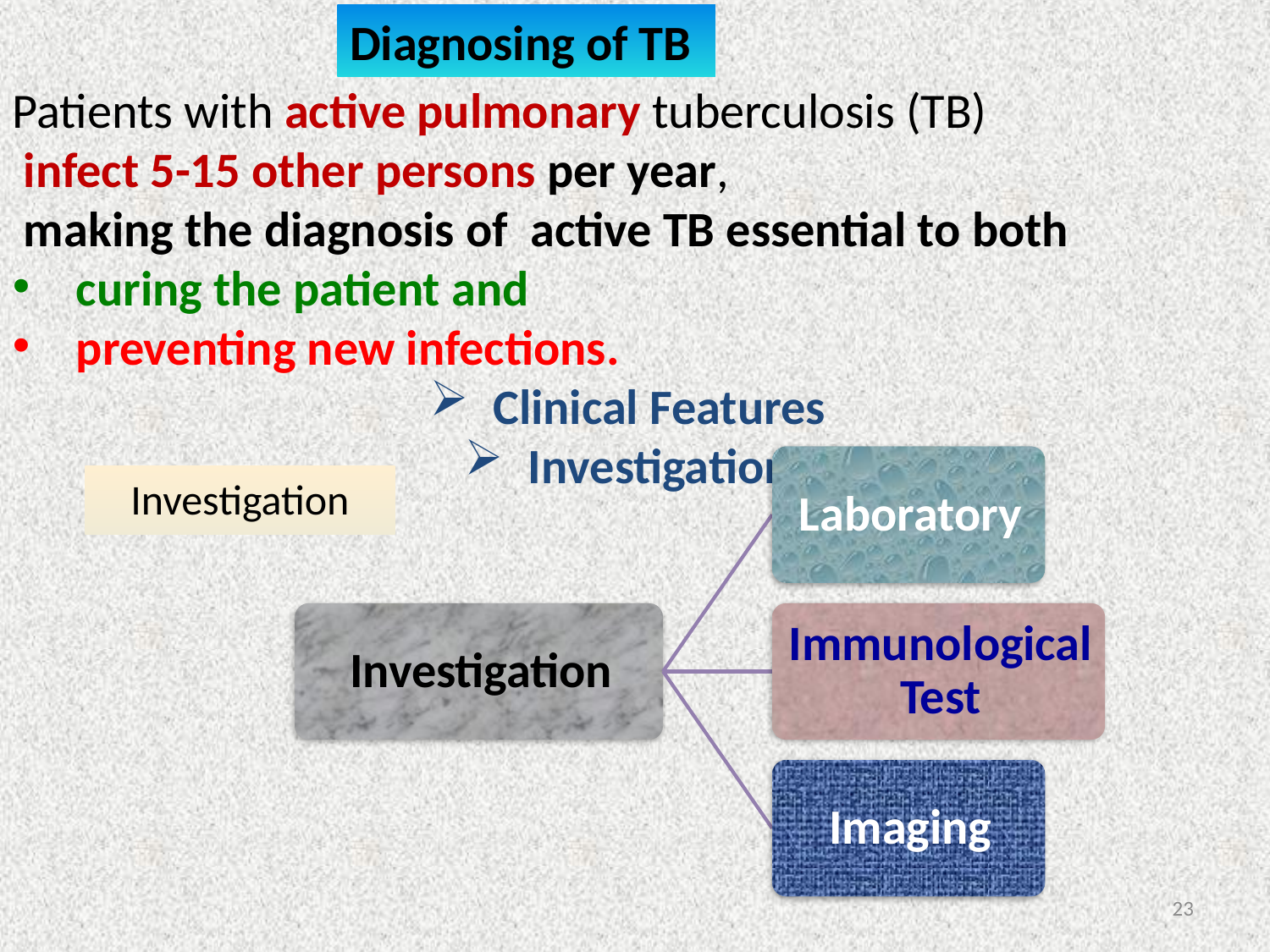

Diagnosing of TB
Patients with active pulmonary tuberculosis (TB)
 infect 5-15 other persons per year,
 making the diagnosis of  active TB essential to both
curing the patient and
preventing new infections.
Clinical Features
Investigation
Investigation

Laboratory

Immunological Test

Imaging
Investigation
23